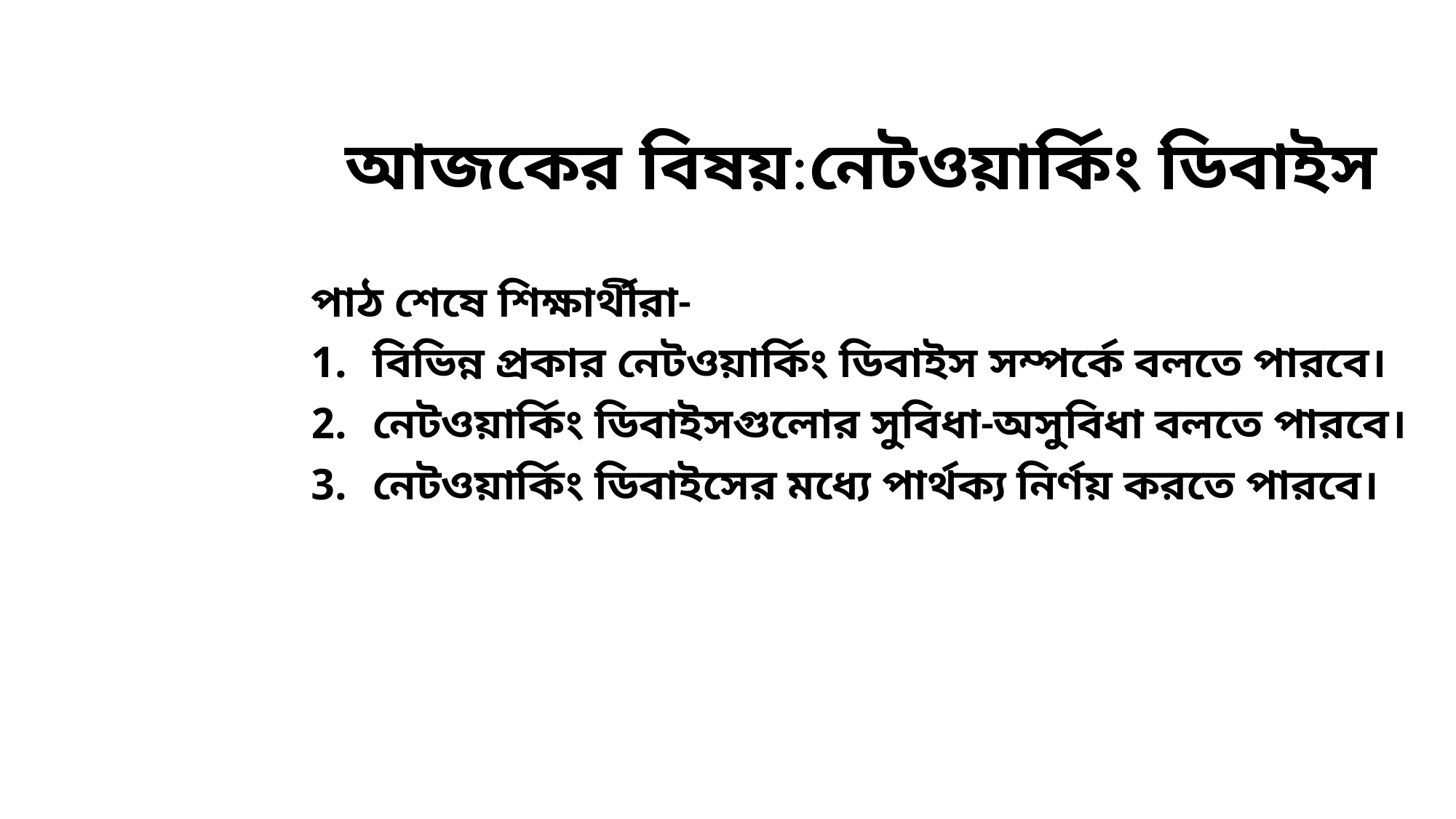

# আজকের বিষয়:নেটওয়ার্কিং ডিবাইস
পাঠ শেষে শিক্ষার্থীরা-
বিভিন্ন প্রকার নেটওয়ার্কিং ডিবাইস সম্পর্কে বলতে পারবে।
নেটওয়ার্কিং ডিবাইসগুলোর সুবিধা-অসুবিধা বলতে পারবে।
নেটওয়ার্কিং ডিবাইসের মধ্যে পার্থক্য নির্ণয় করতে পারবে।